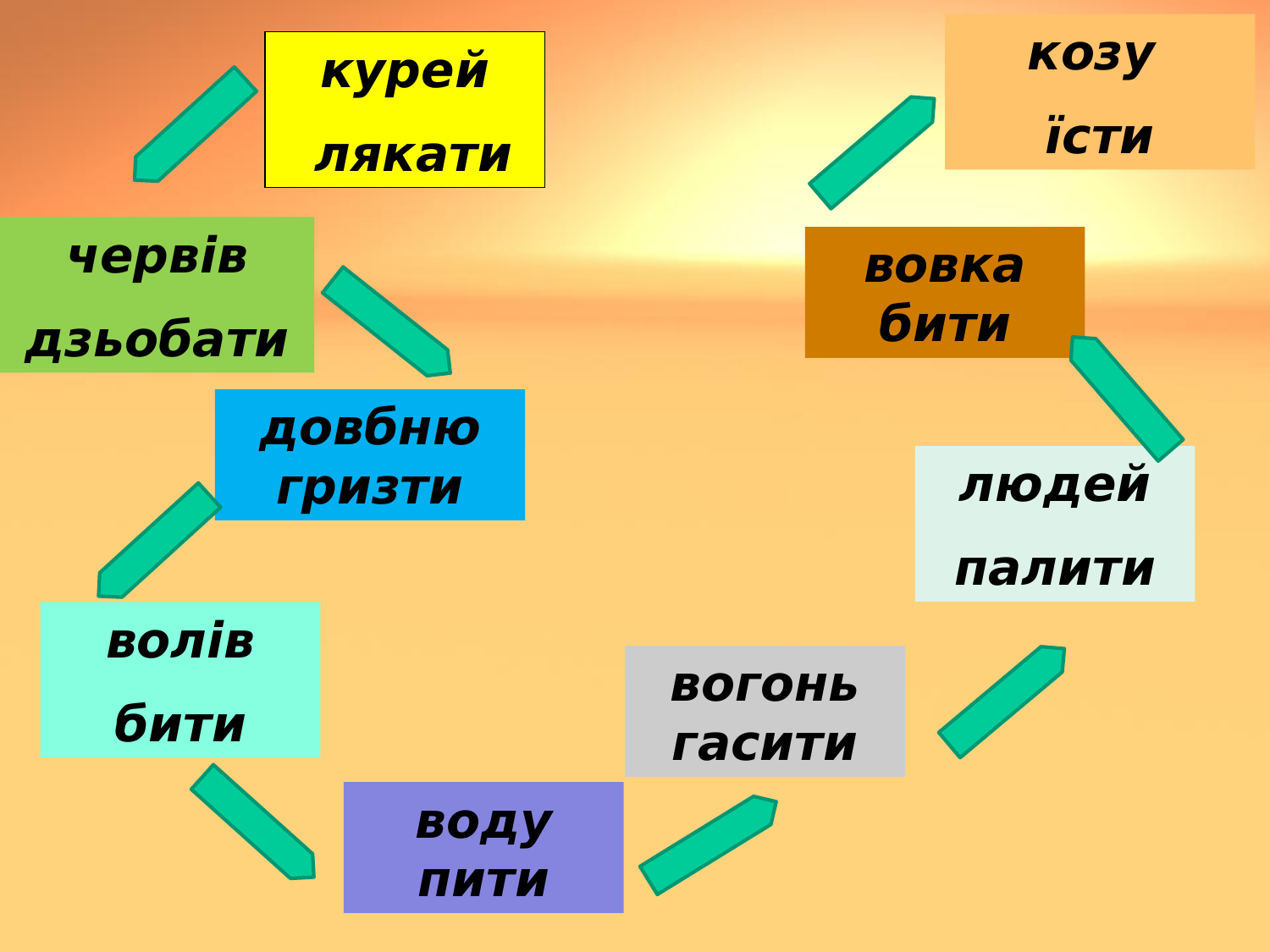

козу
їсти
курей
 лякати

червів
дзьобати
вовка бити

довбню гризти
людей
палити

волів
бити
вогонь гасити

воду пити